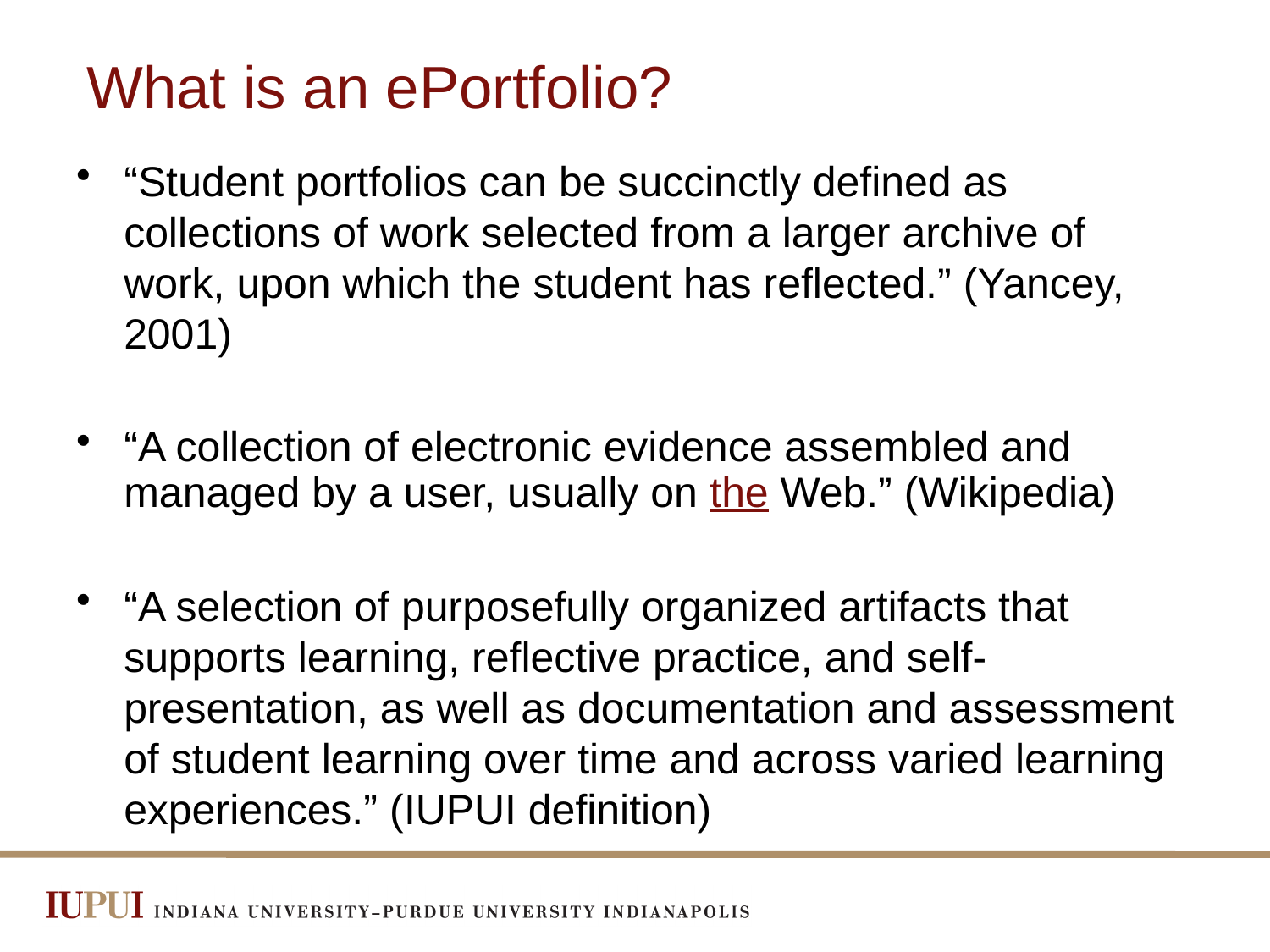

# What is an ePortfolio?
“Student portfolios can be succinctly defined as collections of work selected from a larger archive of work, upon which the student has reflected.” (Yancey, 2001)

“A collection of electronic evidence assembled and managed by a user, usually on the Web.” (Wikipedia)

“A selection of purposefully organized artifacts that supports learning, reflective practice, and self-presentation, as well as documentation and assessment of student learning over time and across varied learning experiences.” (IUPUI definition)